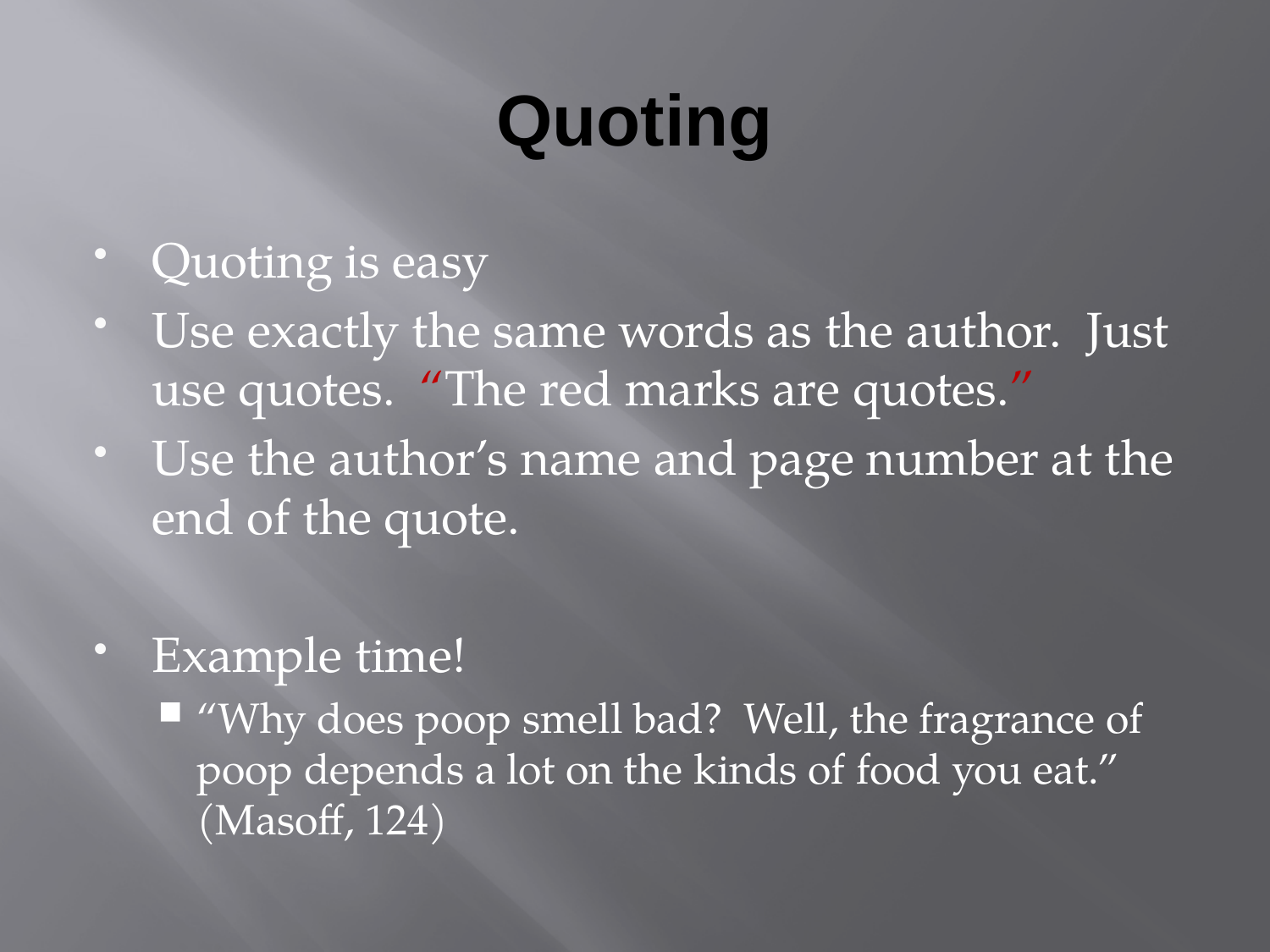

# Quoting
Quoting is easy
Use exactly the same words as the author.  Just use quotes.  “The red marks are quotes.”
Use the author’s name and page number at the end of the quote.

Example time!
“Why does poop smell bad?  Well, the fragrance of poop depends a lot on the kinds of food you eat.” (Masoff, 124)